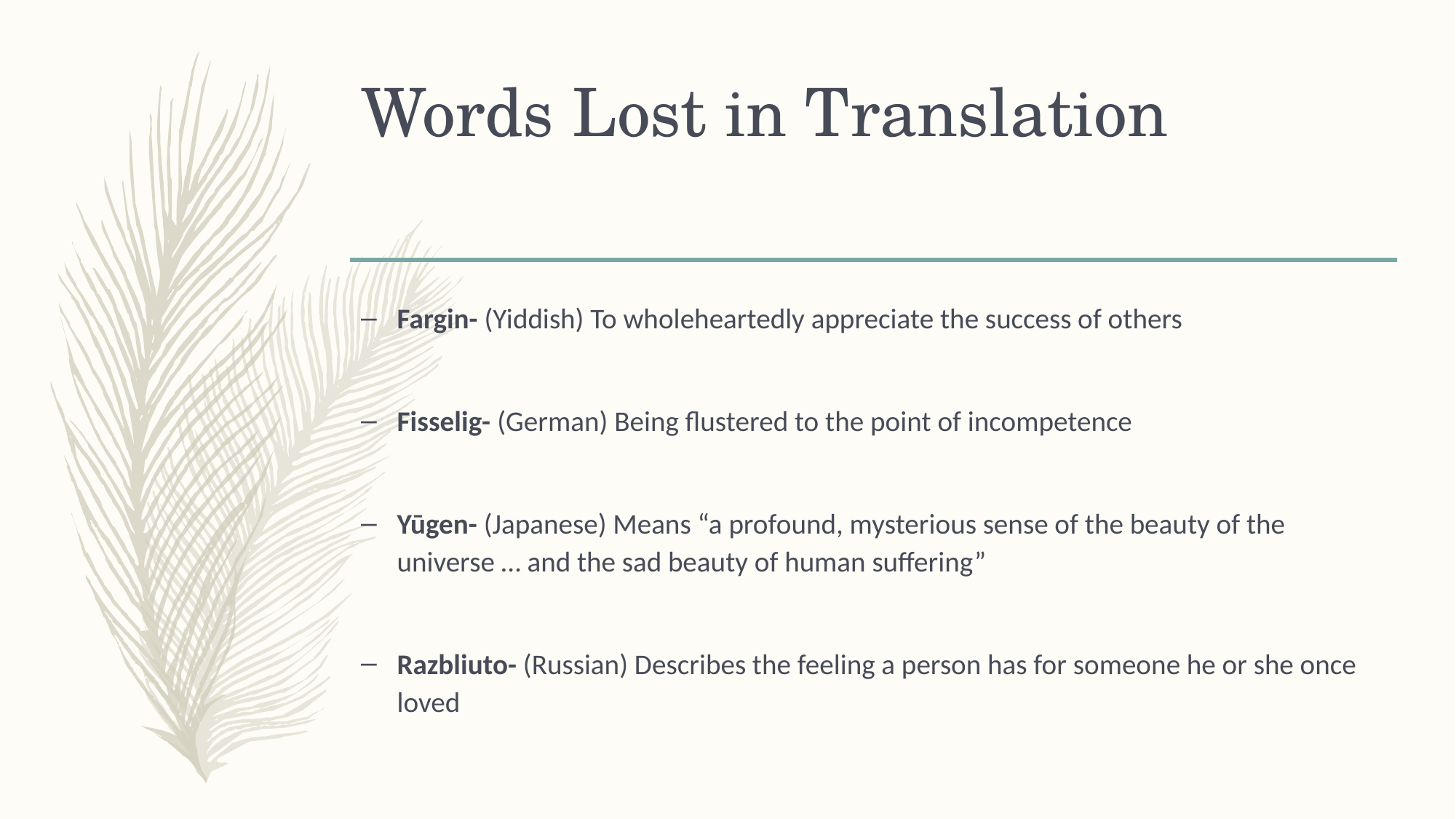

# Words Lost in Translation
Fargin- (Yiddish) To wholeheartedly appreciate the success of others

Fisselig- (German) Being flustered to the point of incompetence

Yūgen- (Japanese) Means “a profound, mysterious sense of the beauty of the universe … and the sad beauty of human suffering”

Razbliuto- (Russian) Describes the feeling a person has for someone he or she once loved